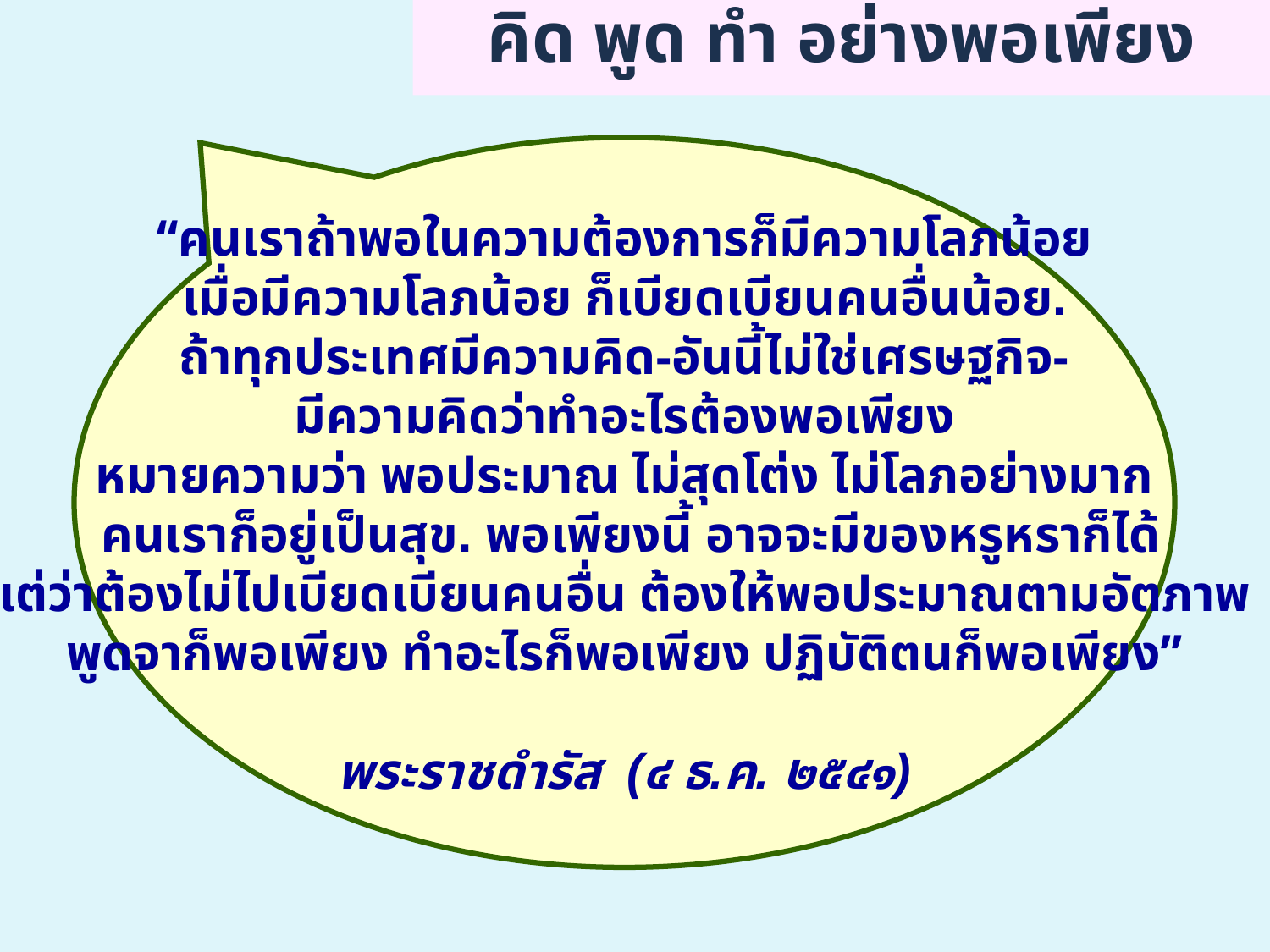

คิด พูด ทำ อย่างพอเพียง
“คนเราถ้าพอในความต้องการก็มีความโลภน้อย
เมื่อมีความโลภน้อย ก็เบียดเบียนคนอื่นน้อย.
ถ้าทุกประเทศมีความคิด-อันนี้ไม่ใช่เศรษฐกิจ-
มีความคิดว่าทำอะไรต้องพอเพียง
หมายความว่า พอประมาณ ไม่สุดโต่ง ไม่โลภอย่างมาก
 คนเราก็อยู่เป็นสุข. พอเพียงนี้ อาจจะมีของหรูหราก็ได้
แต่ว่าต้องไม่ไปเบียดเบียนคนอื่น ต้องให้พอประมาณตามอัตภาพ
พูดจาก็พอเพียง ทำอะไรก็พอเพียง ปฏิบัติตนก็พอเพียง”

พระราชดำรัส  (๔ ธ.ค. ๒๕๔๑)